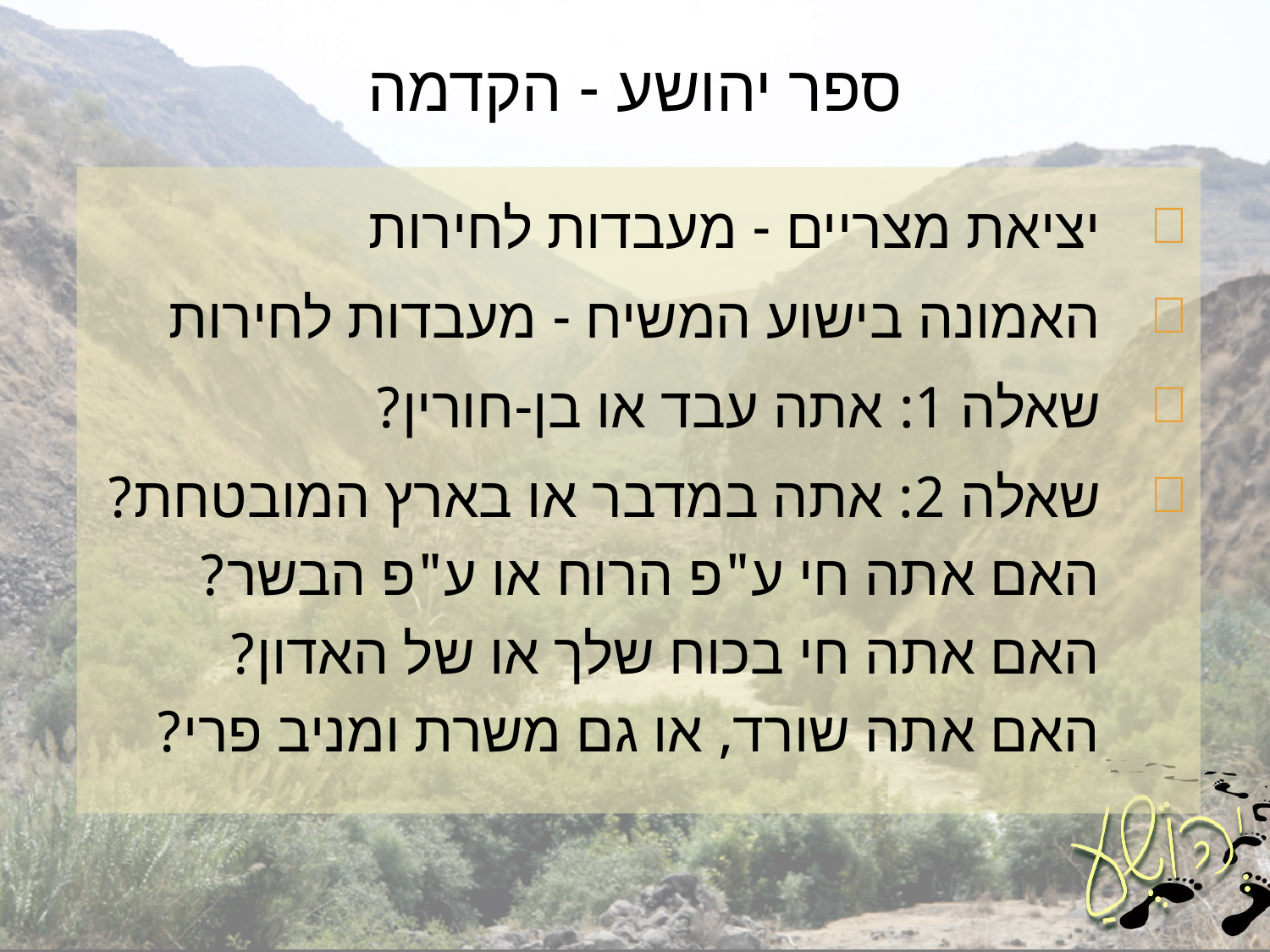

# ספר יהושע - הקדמה
יציאת מצריים - מעבדות לחירות
האמונה בישוע המשיח - מעבדות לחירות
שאלה 1: אתה עבד או בן-חורין?
שאלה 2: אתה במדבר או בארץ המובטחת?
האם אתה חי ע"פ הרוח או ע"פ הבשר?
האם אתה חי בכוח שלך או של האדון?
האם אתה שורד, או גם משרת ומניב פרי?